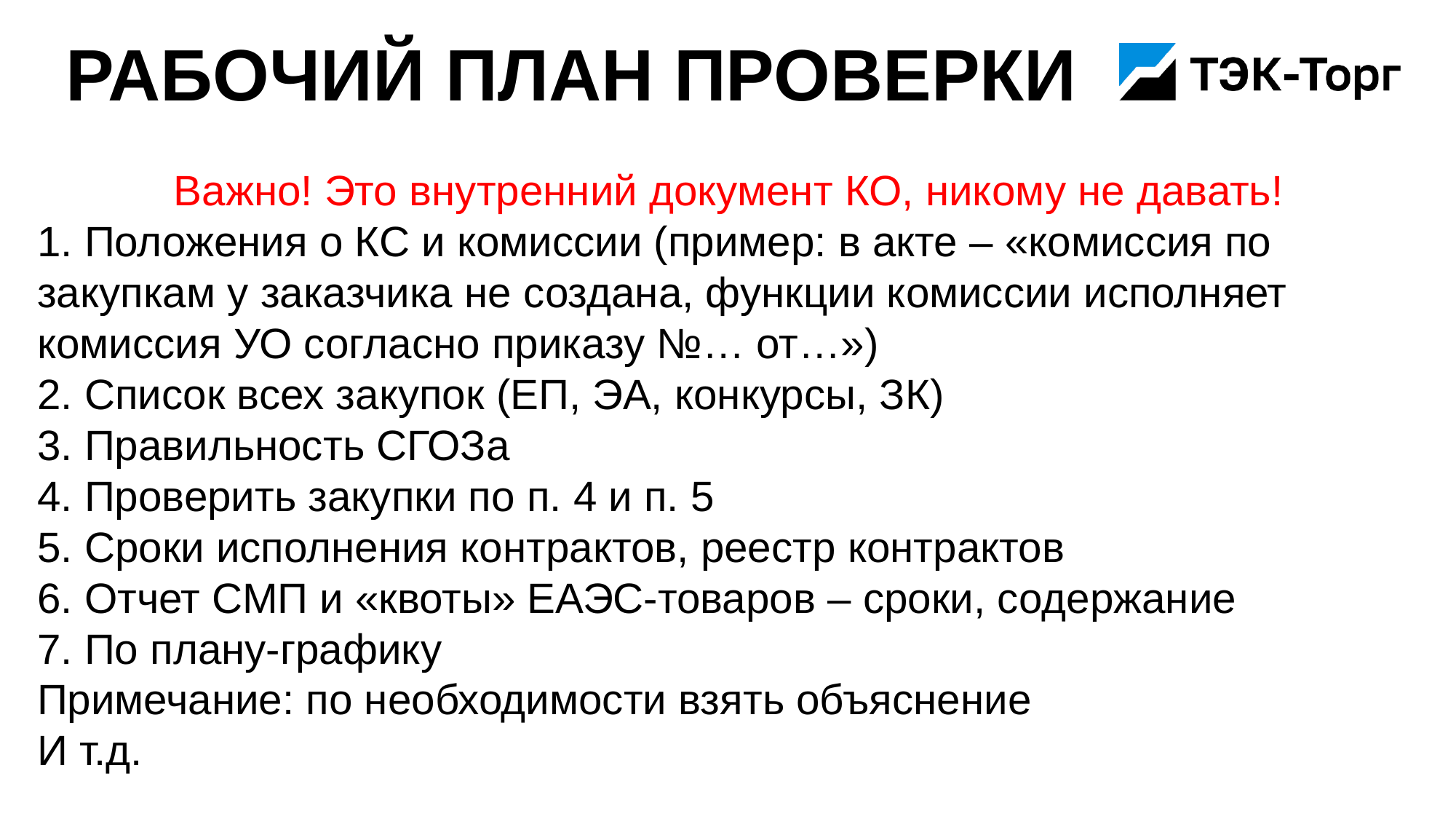

# Рабочий план проверки
Важно! Это внутренний документ КО, никому не давать!
1. Положения о КС и комиссии (пример: в акте – «комиссия по закупкам у заказчика не создана, функции комиссии исполняет комиссия УО согласно приказу №… от…»)
2. Список всех закупок (ЕП, ЭА, конкурсы, ЗК)
3. Правильность СГОЗа
4. Проверить закупки по п. 4 и п. 5
5. Сроки исполнения контрактов, реестр контрактов
6. Отчет СМП и «квоты» ЕАЭС-товаров – сроки, содержание
7. По плану-графику
Примечание: по необходимости взять объяснение
И т.д.